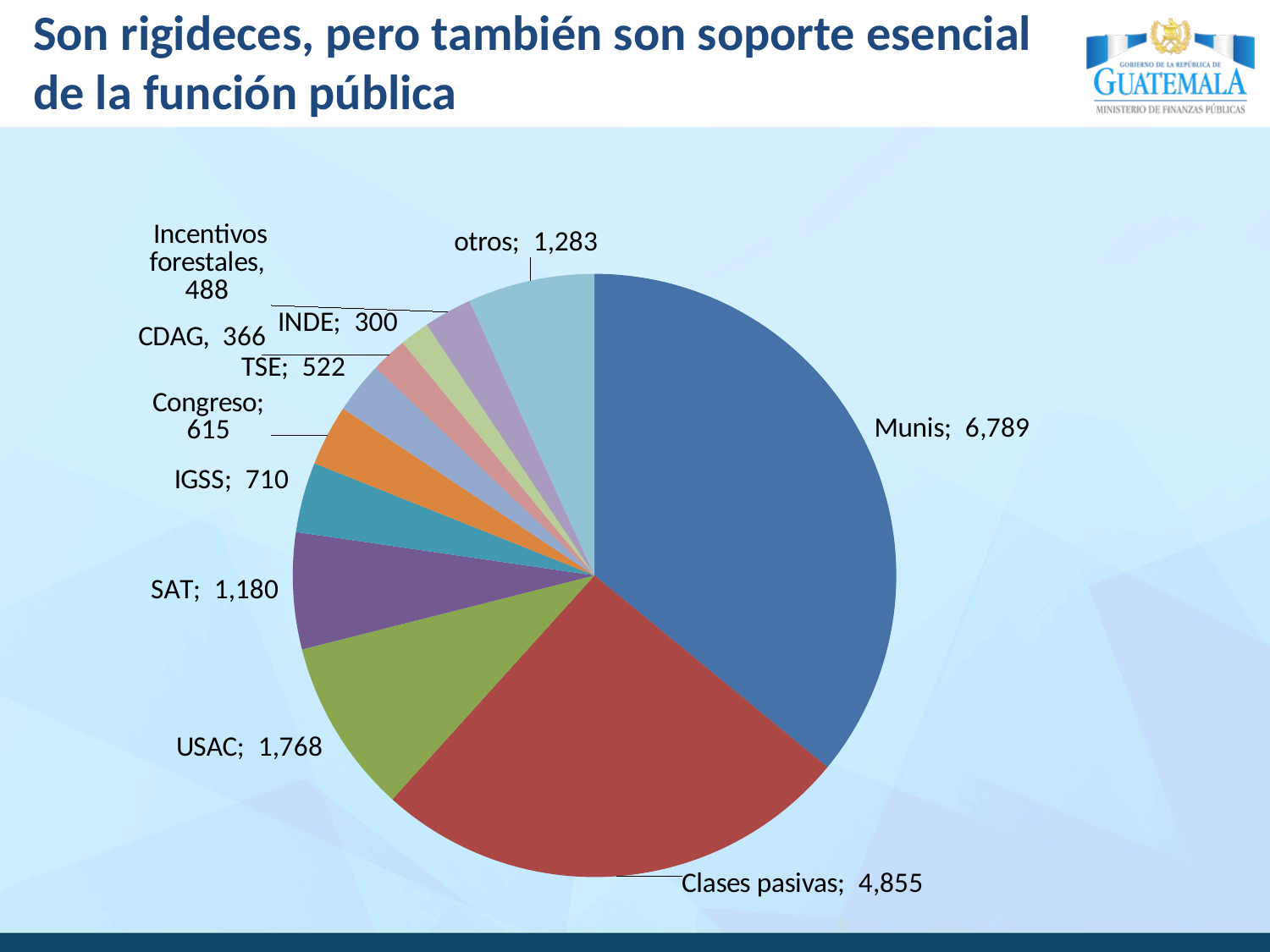

# Son rigideces, pero también son soporte esencial de la función pública

### Chart

| Category |  |
|---|---|
| Munis | 6788.921 |
| Clases pasivas | 4855.163629 |
| USAC | 1768.072 |
| SAT | 1180.3 |
| IGSS | 710.0 |
| Congreso | 615.4 |
| TSE | 521.8499939999994 |
| CDAG | 366.2096 |
| INDE | 300.0 |
| Incetivos forestales | 487.761 |
| otros | 1282.8494 |